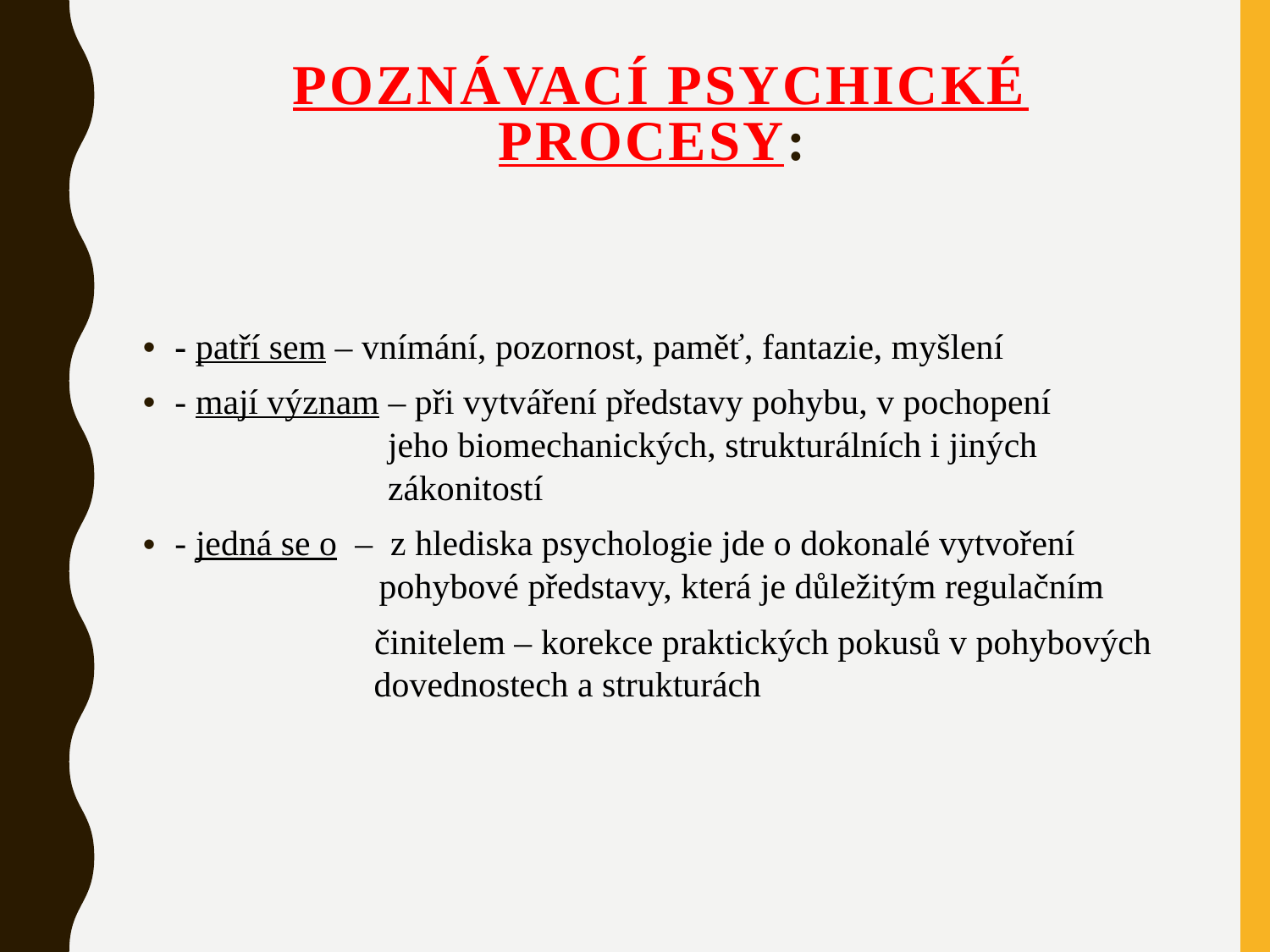

# Poznávací psychické procesy:
- patří sem – vnímání, pozornost, paměť, fantazie, myšlení
- mají význam – při vytváření představy pohybu, v pochopení
                        jeho biomechanických, strukturálních i jiných
                        zákonitostí
- jedná se o  –  z hlediska psychologie jde o dokonalé vytvoření
                       pohybové představy, která je důležitým regulačním
                          činitelem – korekce praktických pokusů v pohybových
                          dovednostech a strukturách